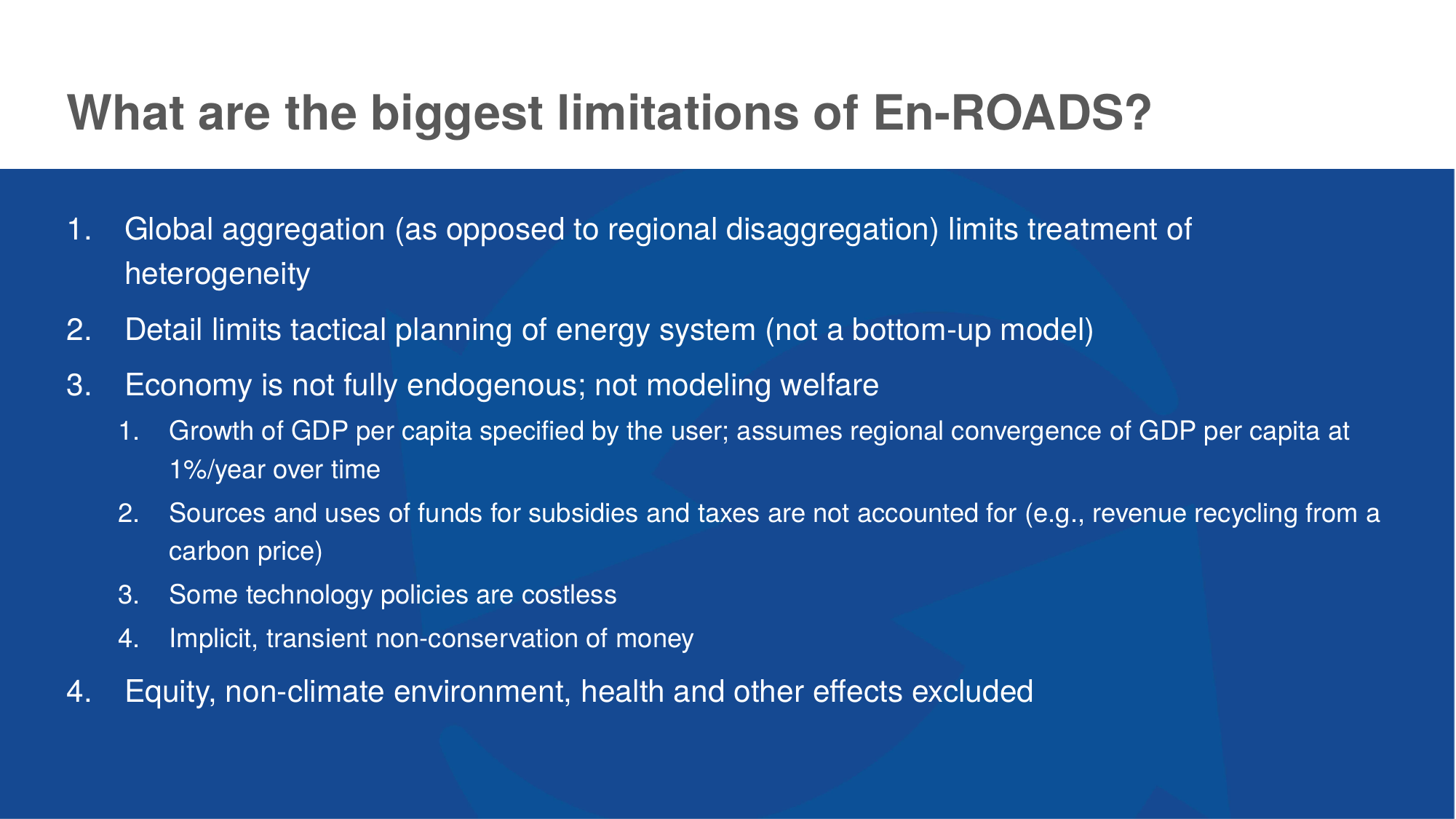

# What are the biggest limitations of En-ROADS?
Global aggregation (as opposed to regional disaggregation) limits treatment of heterogeneity
Detail limits tactical planning of energy system (not a bottom-up model)
Economy is not fully endogenous; not modeling welfare
Growth of GDP per capita specified by the user; assumes regional convergence of GDP per capita at 1%/year over time
Sources and uses of funds for subsidies and taxes are not accounted for (e.g., revenue recycling from a carbon price)
Some technology policies are costless
Implicit, transient non-conservation of money
Equity, non-climate environment, health and other effects excluded